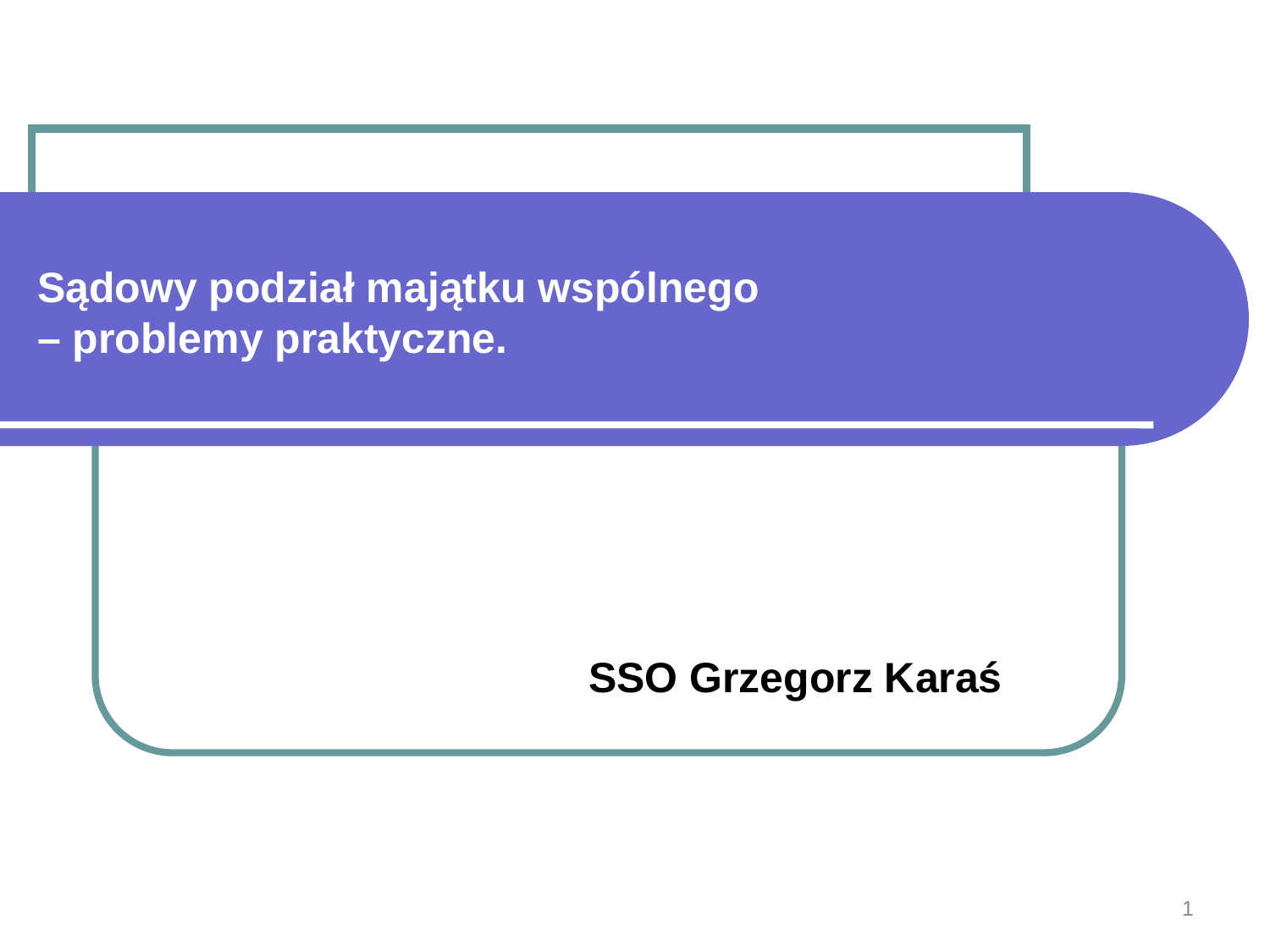

# Sądowy podział majątku wspólnego – problemy praktyczne.

SSO Grzegorz Karaś

1